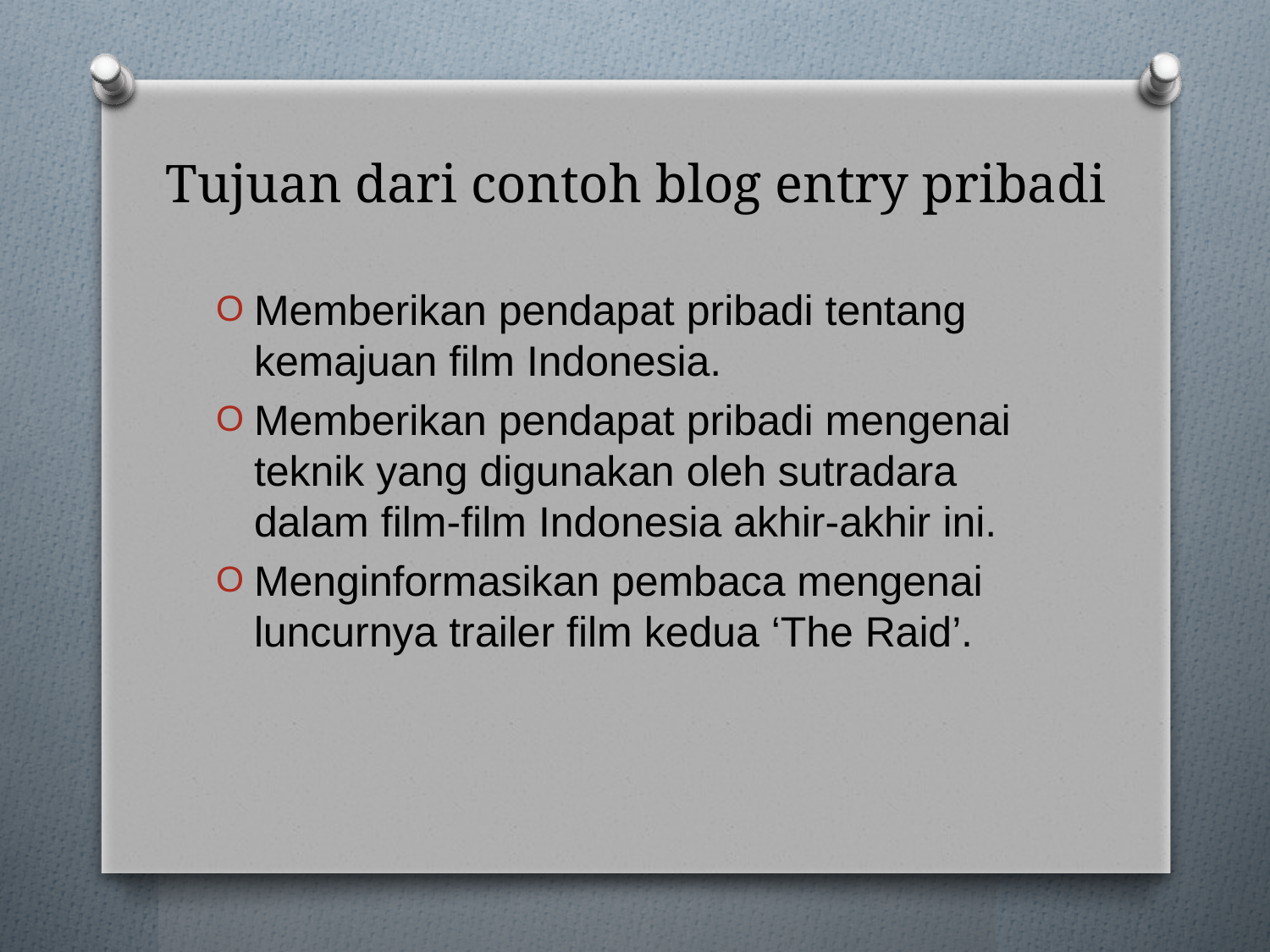

# Tujuan dari contoh blog entry pribadi
Memberikan pendapat pribadi tentang kemajuan film Indonesia.
Memberikan pendapat pribadi mengenai teknik yang digunakan oleh sutradara dalam film-film Indonesia akhir-akhir ini.
Menginformasikan pembaca mengenai luncurnya trailer film kedua ‘The Raid’.